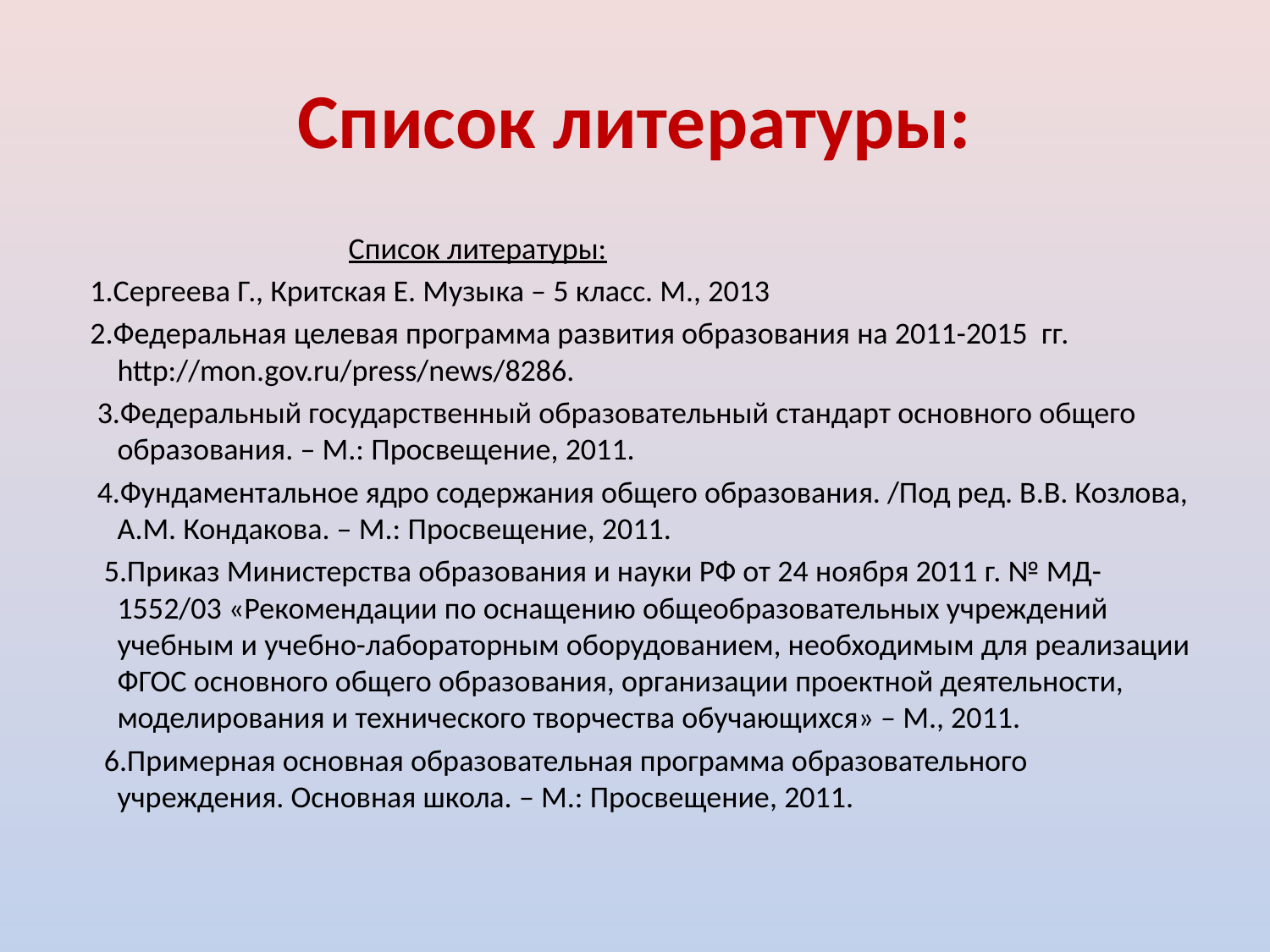

# Список литературы:
                                       Список литературы:
  1.Сергеева Г., Критская Е. Музыка – 5 класс. М., 2013
  2.Федеральная целевая программа развития образования на 2011-2015  гг. http://mon.gov.ru/press/news/8286.
   3.Федеральный государственный образовательный стандарт основного общего образования. – М.: Просвещение, 2011.
   4.Фундаментальное ядро содержания общего образования. /Под ред. В.В. Козлова, А.М. Кондакова. – М.: Просвещение, 2011.
    5.Приказ Министерства образования и науки РФ от 24 ноября 2011 г. № МД-1552/03 «Рекомендации по оснащению общеобразовательных учреждений учебным и учебно-лабораторным оборудованием, необходимым для реализации ФГОС основного общего образования, организации проектной деятельности, моделирования и технического творчества обучающихся» – М., 2011.
    6.Примерная основная образовательная программа образовательного учреждения. Основная школа. – М.: Просвещение, 2011.